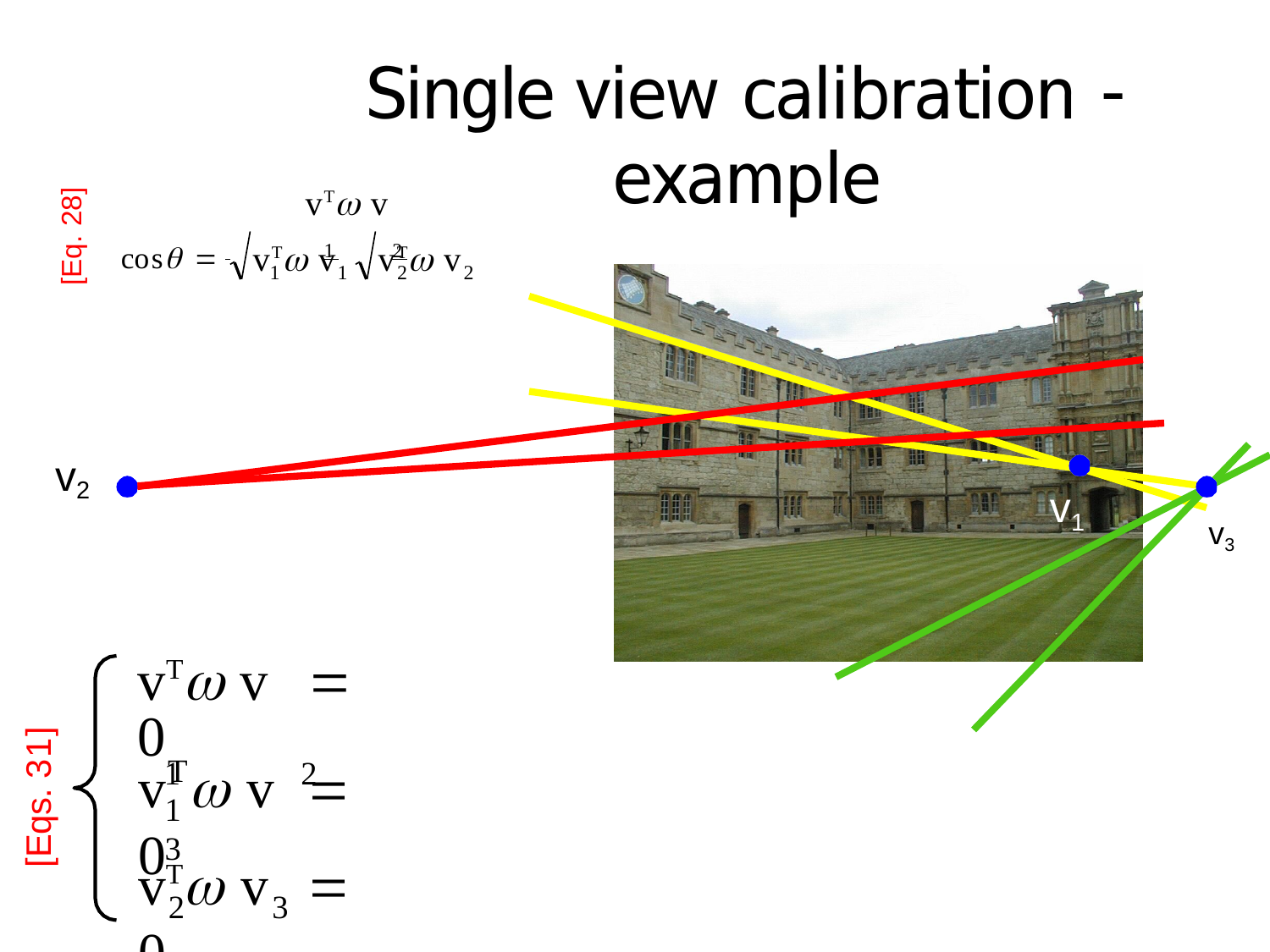

# Single view calibration - example
[Eq. 28]
vTω v
cosθ =  	1 	2

vTω v
vTω v
1	1
2
2

v2

v1
v3
vTω v	= 0
1	2

[Eqs. 31]
v	ω v	= 0
T
1	3
vTω v	= 0
2
3